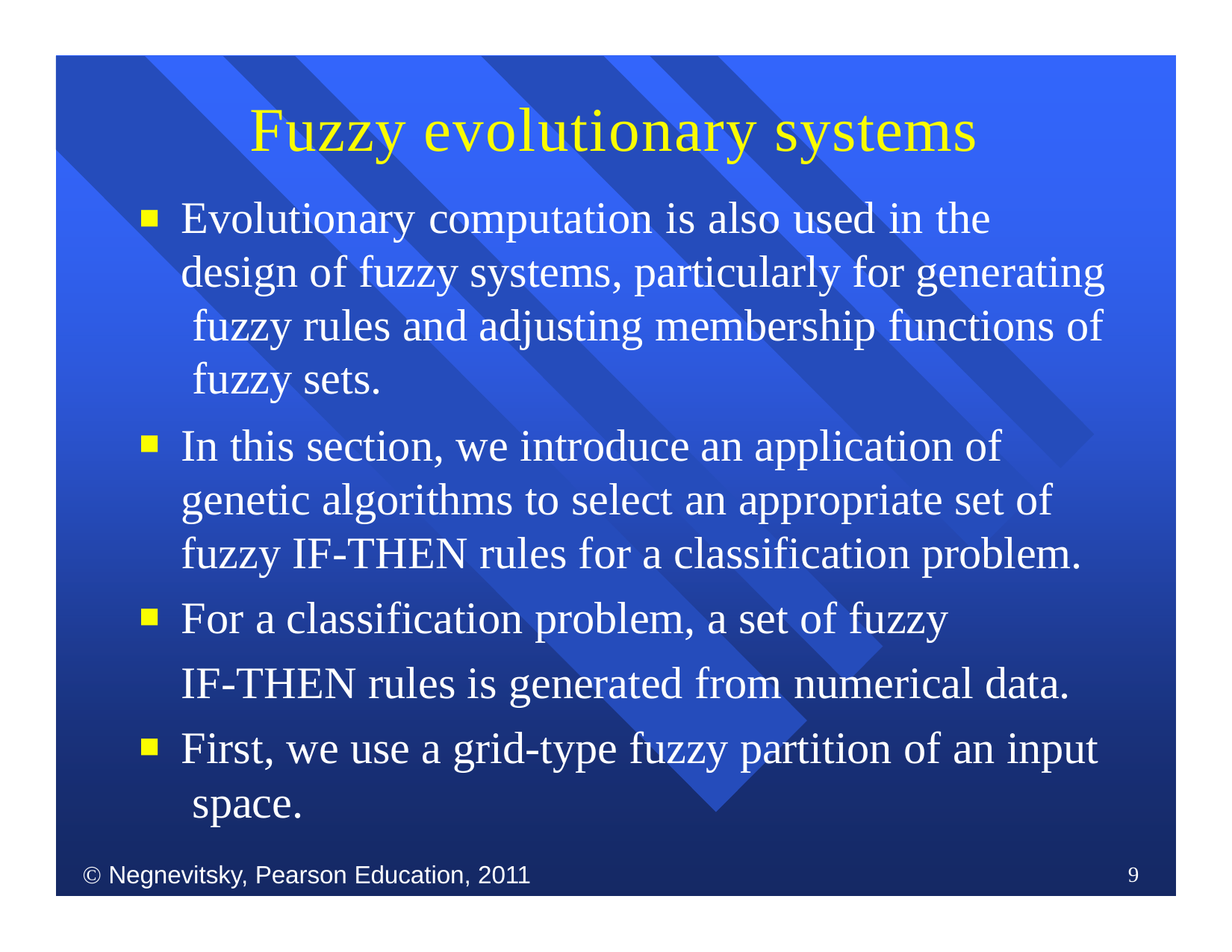

# Fuzzy evolutionary systems
Evolutionary computation is also used in the  design of fuzzy systems, particularly for generating  fuzzy rules and adjusting membership functions of  fuzzy sets.
In this section, we introduce an application of  genetic algorithms to select an appropriate set of  fuzzy IF-THEN rules for a classification problem.
For a classification problem, a set of fuzzy
IF-THEN rules is generated from numerical data.
First, we use a grid-type fuzzy partition of an input  space.
© Negnevitsky, Pearson Education, 2011
9